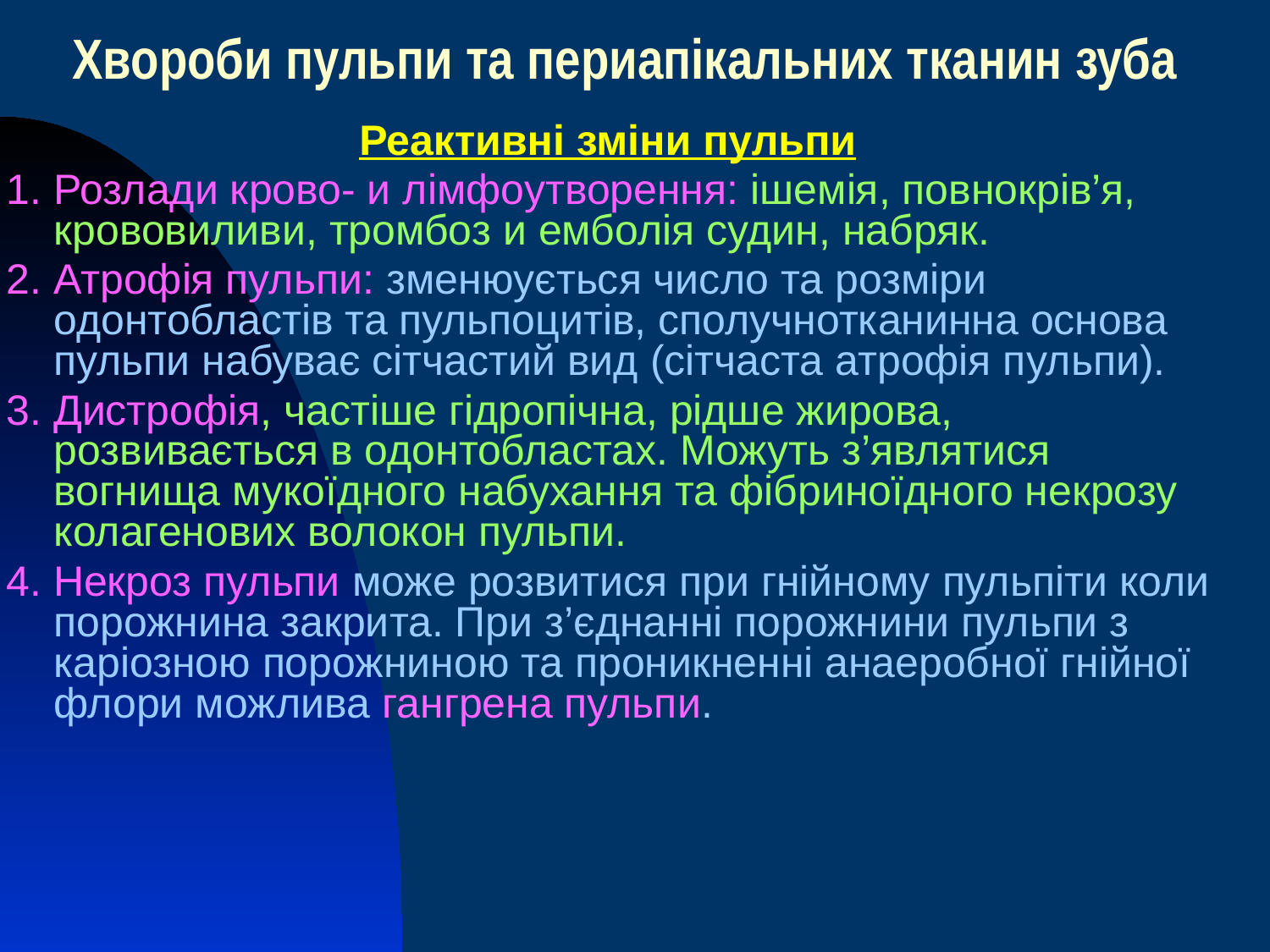

Хвороби пульпи та периапікальних тканин зуба
Реактивні зміни пульпи
1. Розлади крово- и лімфоутворення: ішемія, повнокрів’я, крововиливи, тромбоз и емболія судин, набряк.
2. Атрофія пульпи: зменюується число та розміри одонтобластів та пульпоцитів, сполучнотканинна основа пульпи набуває сітчастий вид (сітчаста атрофія пульпи).
3. Дистрофія, частіше гідропічна, рідше жирова, розвивається в одонтобластах. Можуть з’являтися вогнища мукоїдного набухання та фібриноїдного некрозу колагенових волокон пульпи.
4. Некроз пульпи може розвитися при гнійному пульпіти коли порожнина закрита. При з’єднанні порожнини пульпи з каріозною порожниною та проникненні анаеробної гнійної флори можлива гангрена пульпи.